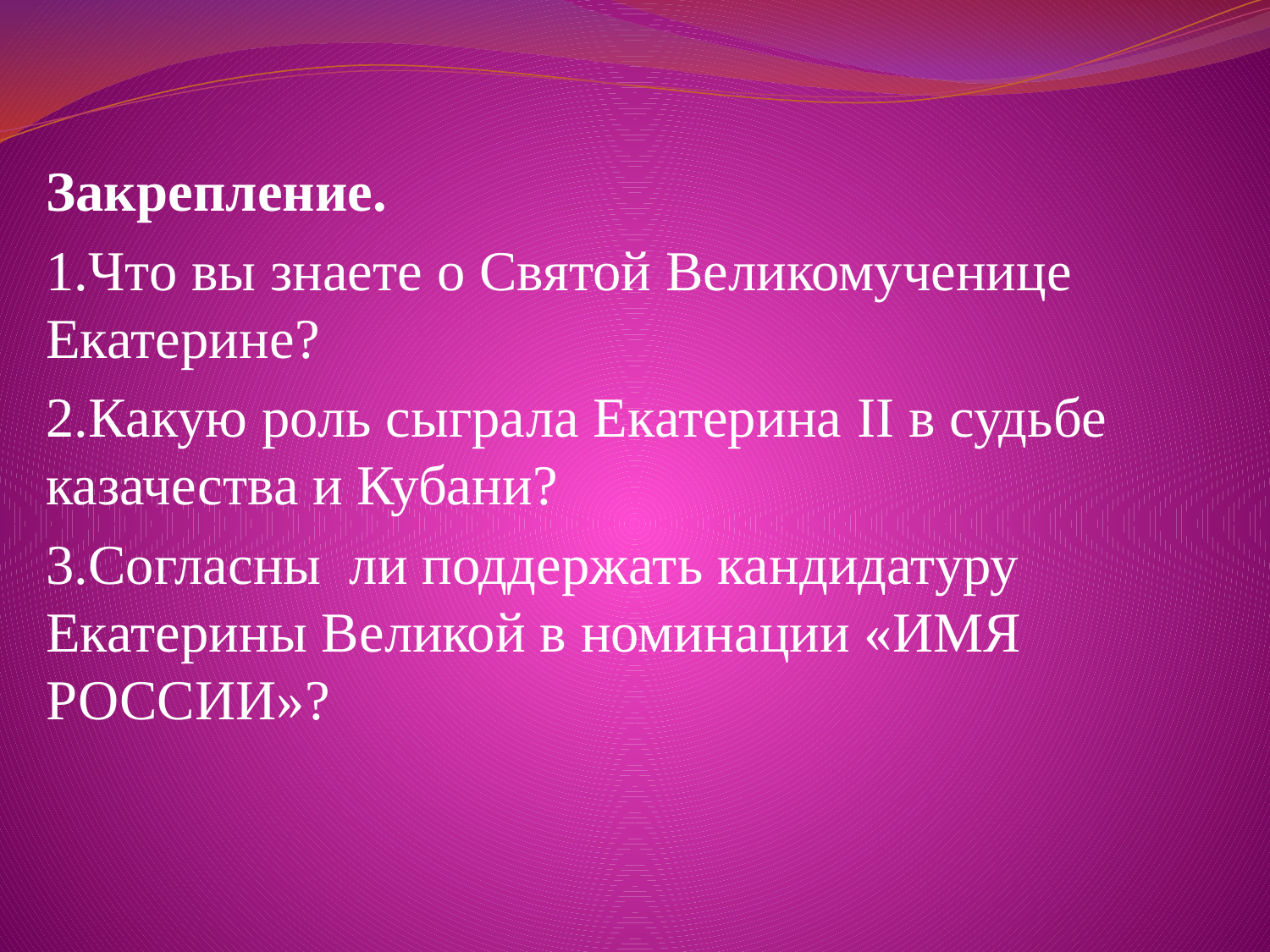

Закрепление.
1.Что вы знаете о Святой Великомученице Екатерине?
2.Какую роль сыграла Екатерина II в судьбе казачества и Кубани?
3.Согласны  ли поддержать кандидатуру Екатерины Великой в номинации «ИМЯ  РОССИИ»?